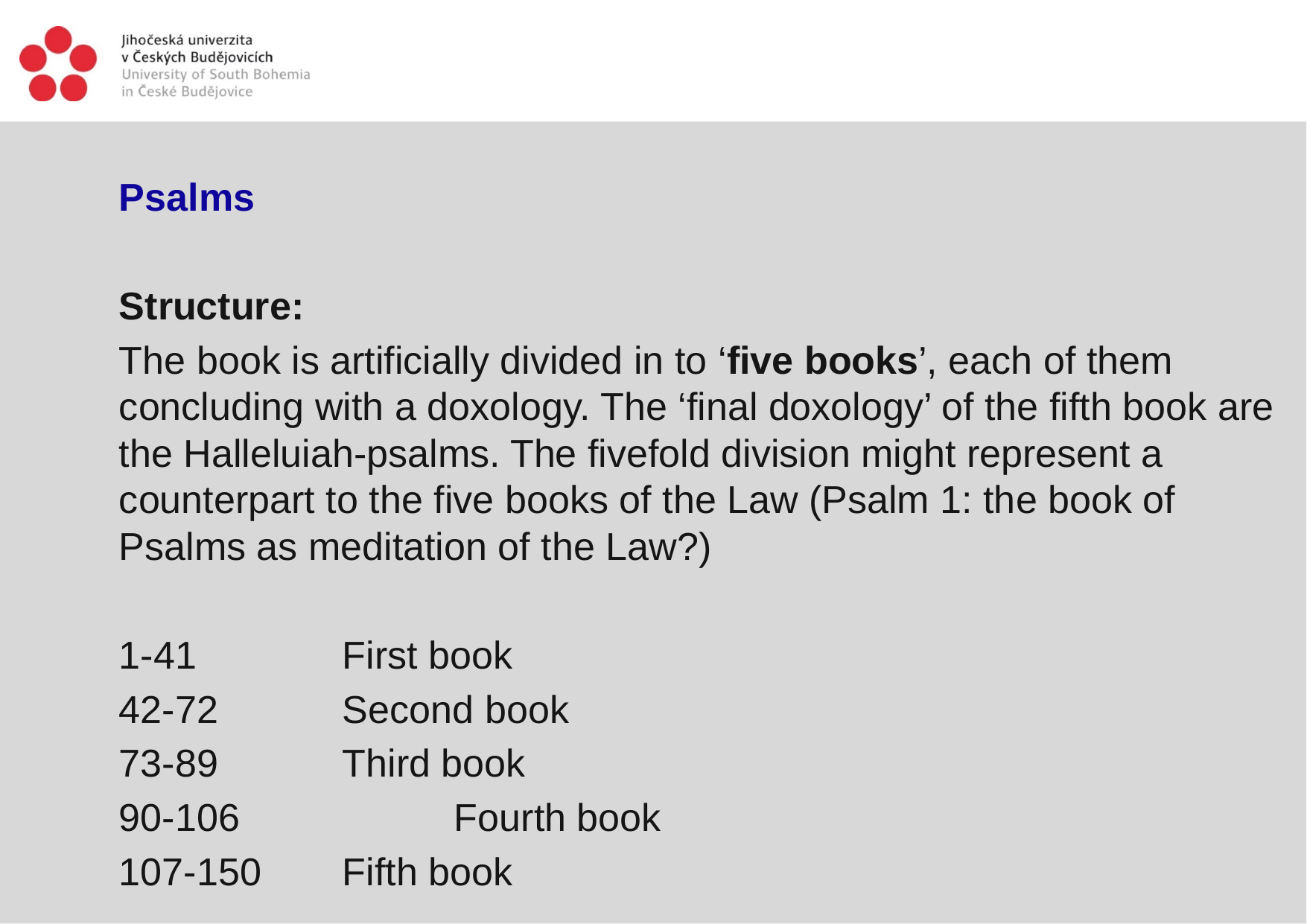

Psalms

Structure:
The book is artificially divided in to ‘five books’, each of them concluding with a doxology. The ‘final doxology’ of the fifth book are the Halleluiah-psalms. The fivefold division might represent a counterpart to the five books of the Law (Psalm 1: the book of Psalms as meditation of the Law?)

1-41 		First book
42-72 		Second book
73-89 		Third book
90-106 		Fourth book
107-150 	Fifth book